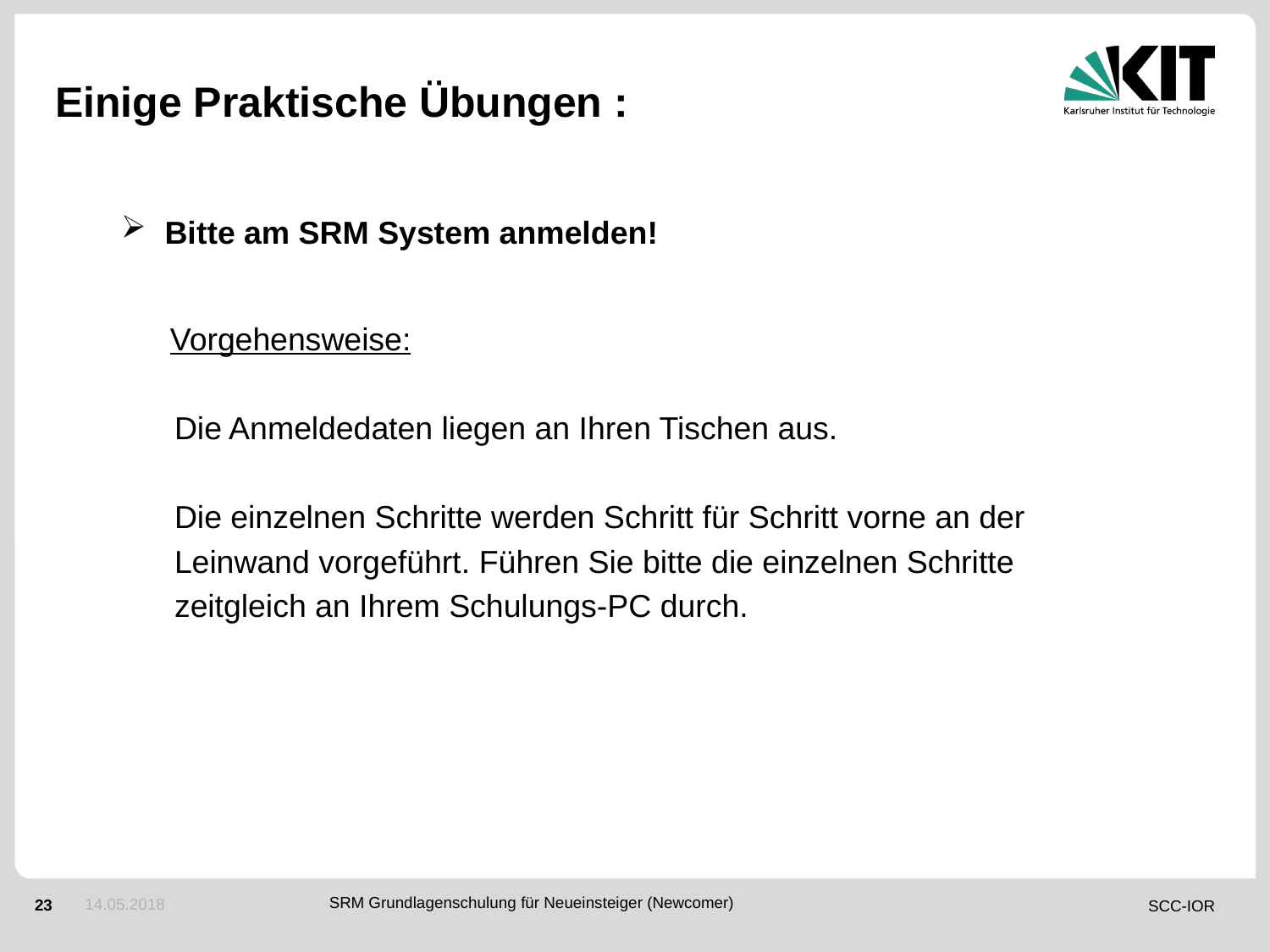

# Einige Praktische Übungen :

Bitte am SRM System anmelden!

       Vorgehensweise:

      Die Anmeldedaten liegen an Ihren Tischen aus.

      Die einzelnen Schritte werden Schritt für Schritt vorne an der
      Leinwand vorgeführt. Führen Sie bitte die einzelnen Schritte
      zeitgleich an Ihrem Schulungs-PC durch.

14.05.2018
SRM Grundlagenschulung für Neueinsteiger (Newcomer)